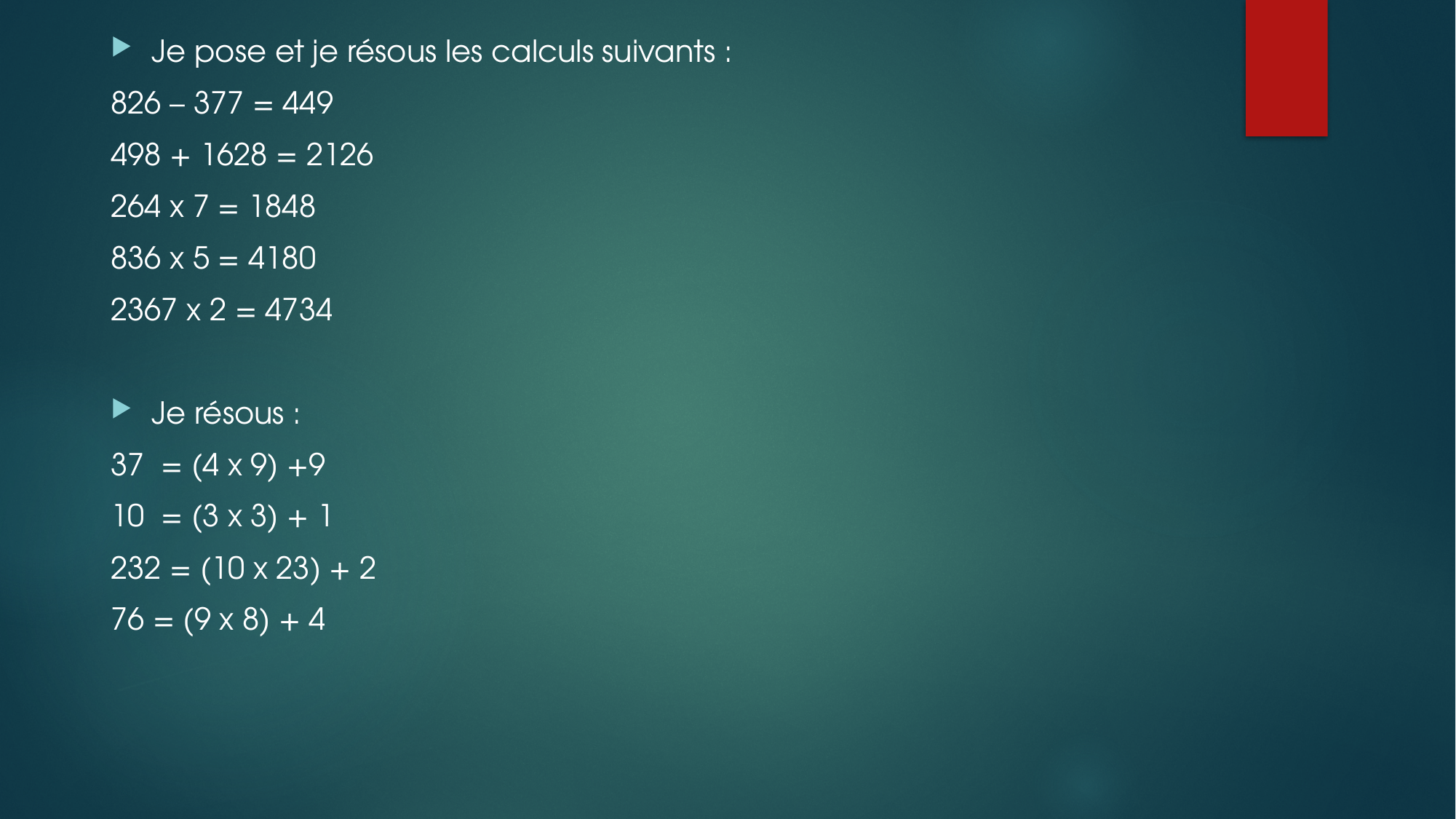

Je pose et je résous les calculs suivants :
826 – 377 = 449
498 + 1628 = 2126
264 x 7 = 1848
836 x 5 = 4180
2367 x 2 = 4734

Je résous :
37  = (4 x 9) +9
10  = (3 x 3) + 1
232 = (10 x 23) + 2
76 = (9 x 8) + 4